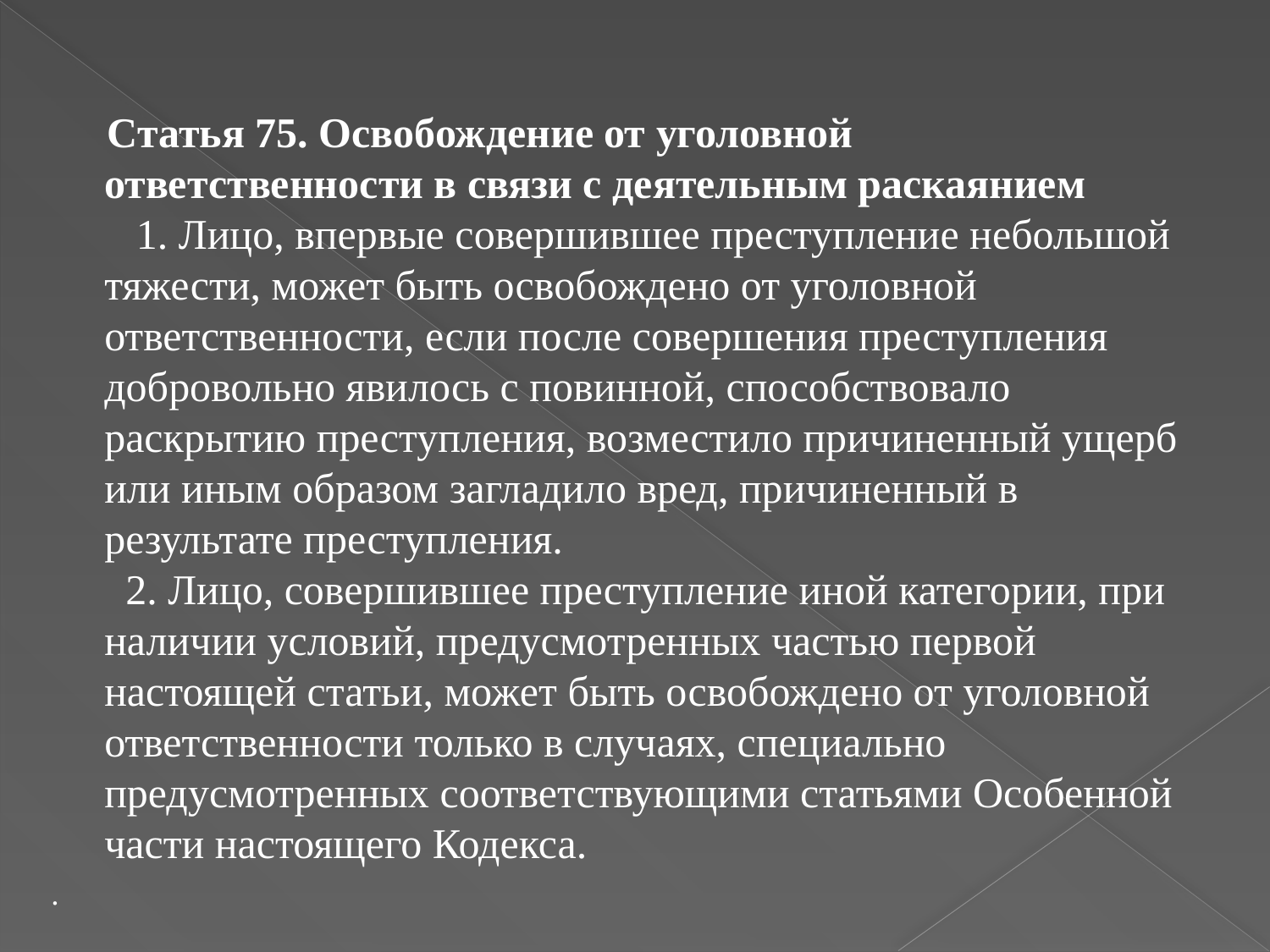

Статья 75. Освобождение от уголовной ответственности в связи с деятельным раскаянием
   1. Лицо, впервые совершившее преступление небольшой тяжести, может быть освобождено от уголовной ответственности, если после совершения преступления добровольно явилось с повинной, способствовало раскрытию преступления, возместило причиненный ущерб или иным образом загладило вред, причиненный в результате преступления.
  2. Лицо, совершившее преступление иной категории, при наличии условий, предусмотренных частью первой настоящей статьи, может быть освобождено от уголовной ответственности только в случаях, специально предусмотренных соответствующими статьями Особенной части настоящего Кодекса.
.